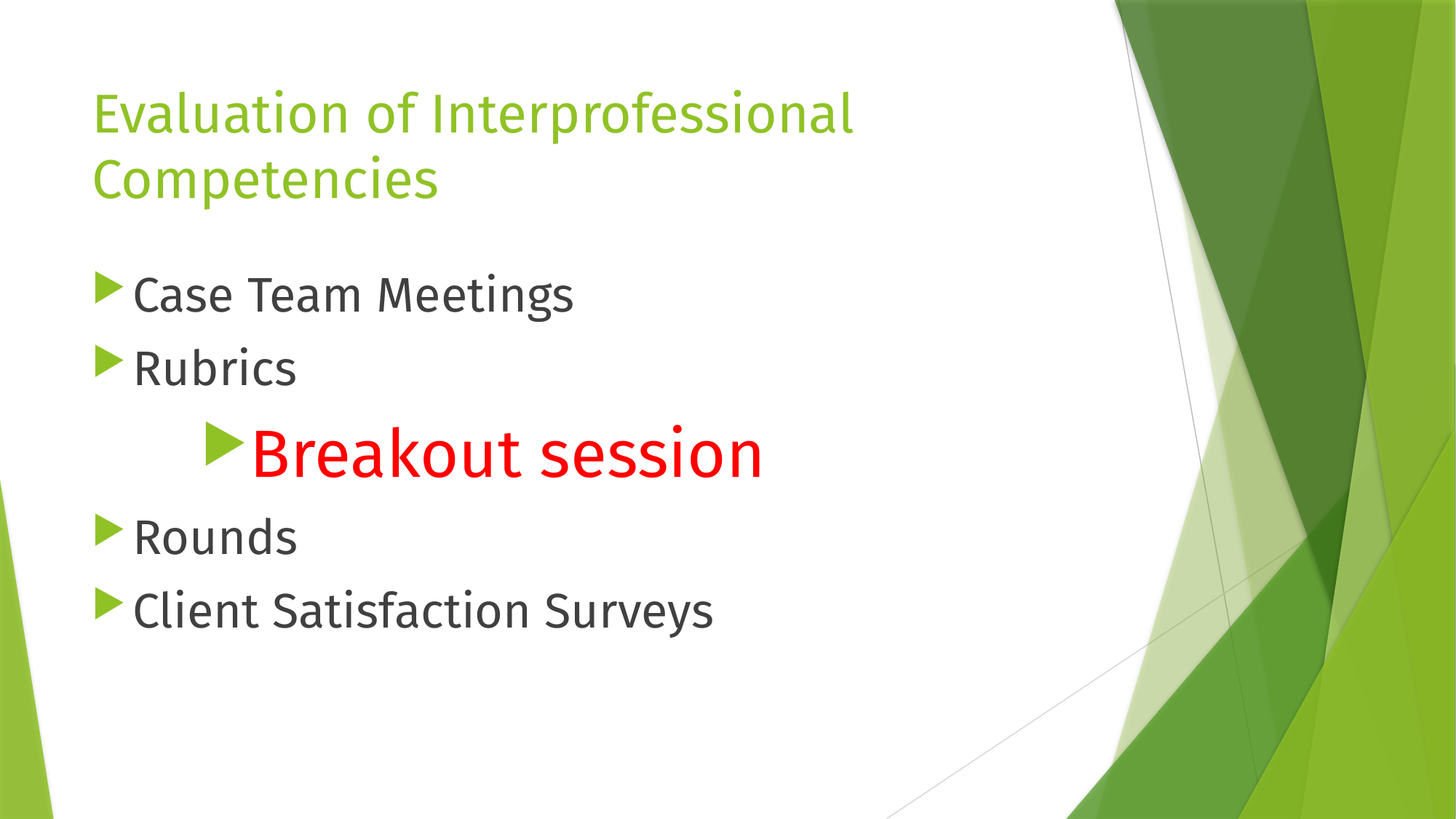

# Evaluation of Interprofessional Competencies
Case Team Meetings
Rubrics
Breakout session
Rounds
Client Satisfaction Surveys